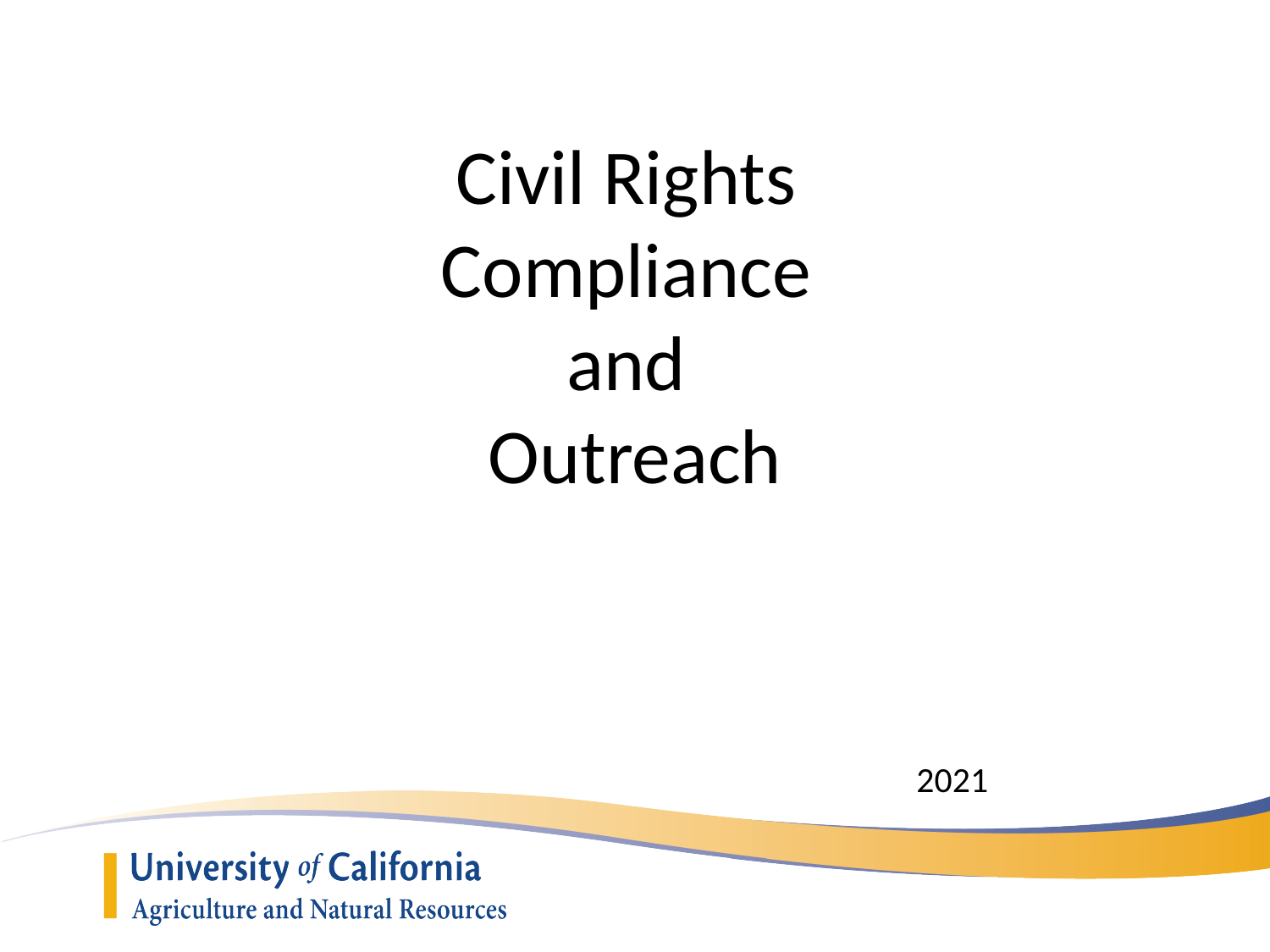

# Civil Rights Compliance and Outreach 2021